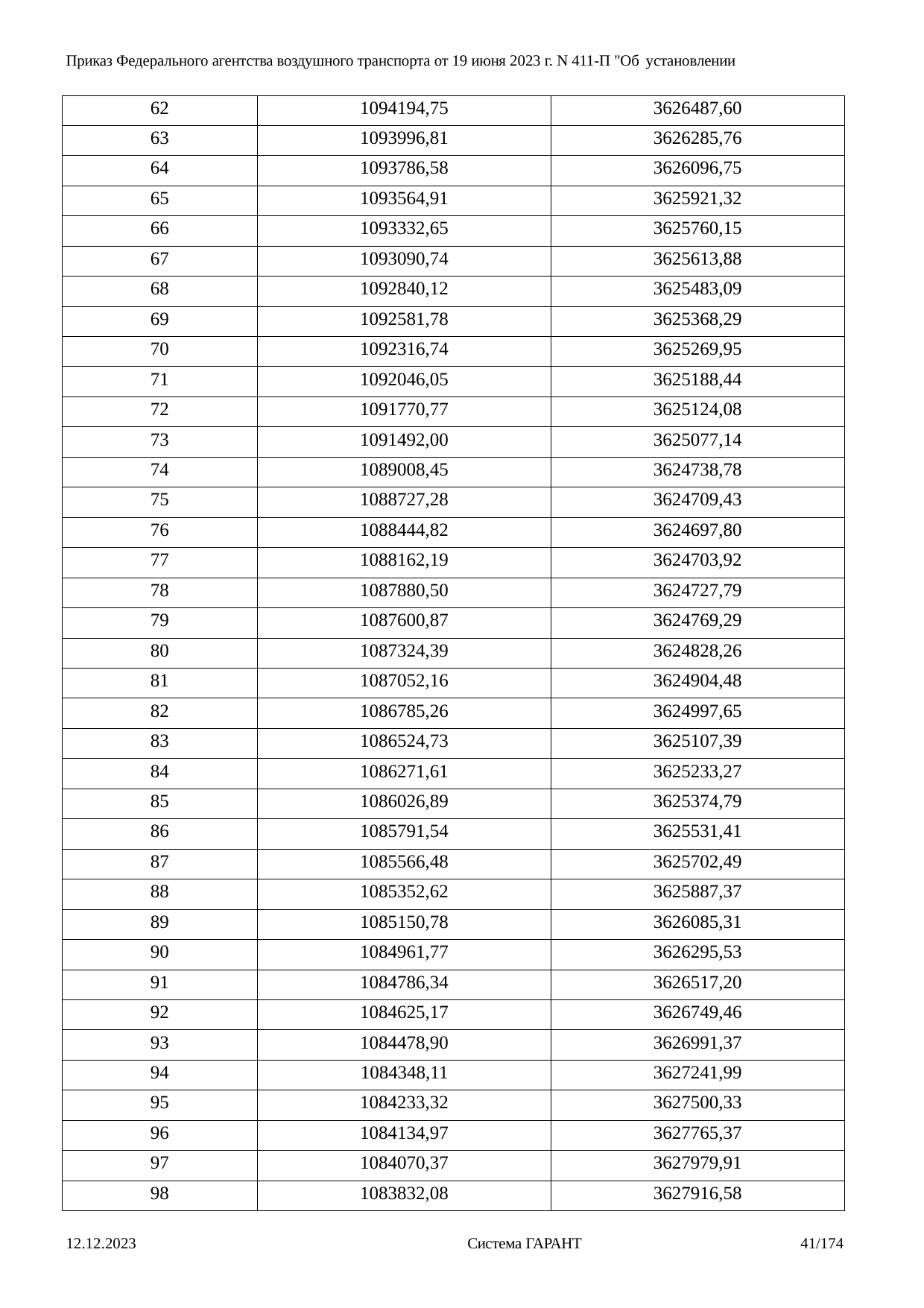

Приказ Федерального агентства воздушного транспорта от 19 июня 2023 г. N 411-П "Об установлении
| 62 | 1094194,75 | 3626487,60 |
| --- | --- | --- |
| 63 | 1093996,81 | 3626285,76 |
| 64 | 1093786,58 | 3626096,75 |
| 65 | 1093564,91 | 3625921,32 |
| 66 | 1093332,65 | 3625760,15 |
| 67 | 1093090,74 | 3625613,88 |
| 68 | 1092840,12 | 3625483,09 |
| 69 | 1092581,78 | 3625368,29 |
| 70 | 1092316,74 | 3625269,95 |
| 71 | 1092046,05 | 3625188,44 |
| 72 | 1091770,77 | 3625124,08 |
| 73 | 1091492,00 | 3625077,14 |
| 74 | 1089008,45 | 3624738,78 |
| 75 | 1088727,28 | 3624709,43 |
| 76 | 1088444,82 | 3624697,80 |
| 77 | 1088162,19 | 3624703,92 |
| 78 | 1087880,50 | 3624727,79 |
| 79 | 1087600,87 | 3624769,29 |
| 80 | 1087324,39 | 3624828,26 |
| 81 | 1087052,16 | 3624904,48 |
| 82 | 1086785,26 | 3624997,65 |
| 83 | 1086524,73 | 3625107,39 |
| 84 | 1086271,61 | 3625233,27 |
| 85 | 1086026,89 | 3625374,79 |
| 86 | 1085791,54 | 3625531,41 |
| 87 | 1085566,48 | 3625702,49 |
| 88 | 1085352,62 | 3625887,37 |
| 89 | 1085150,78 | 3626085,31 |
| 90 | 1084961,77 | 3626295,53 |
| 91 | 1084786,34 | 3626517,20 |
| 92 | 1084625,17 | 3626749,46 |
| 93 | 1084478,90 | 3626991,37 |
| 94 | 1084348,11 | 3627241,99 |
| 95 | 1084233,32 | 3627500,33 |
| 96 | 1084134,97 | 3627765,37 |
| 97 | 1084070,37 | 3627979,91 |
| 98 | 1083832,08 | 3627916,58 |
12.12.2023
Система ГАРАНТ
41/174